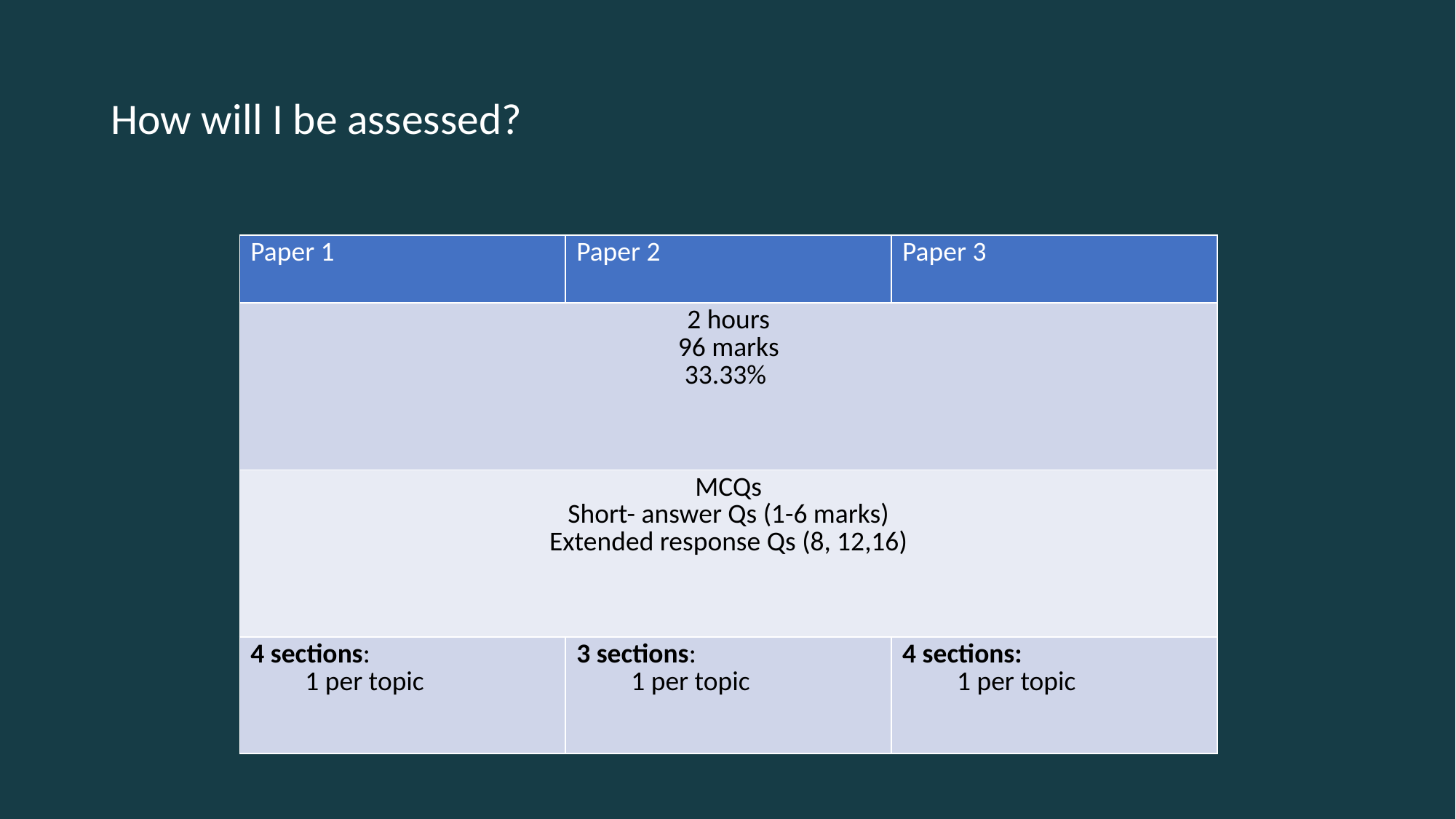

# How will I be assessed?

| Paper 1 | Paper 2 | Paper 3 |
| --- | --- | --- |
| 2 hours 96 marks 33.33% |  |  |
| MCQs Short- answer Qs (1-6 marks) Extended response Qs (8, 12,16) |  |  |
| 4 sections: 1 per topic | 3 sections: 1 per topic | 4 sections: 1 per topic |